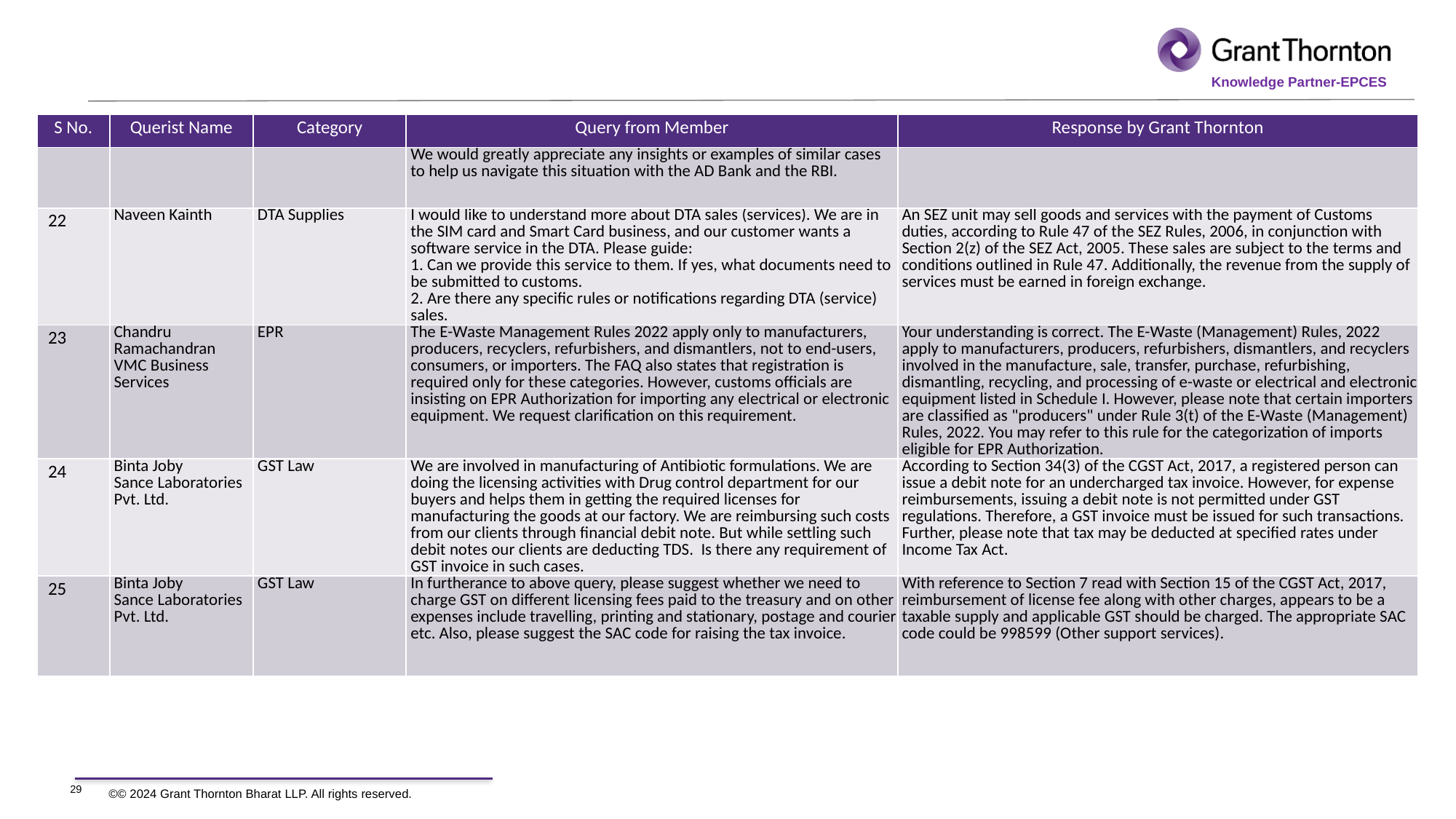

| S No. | Querist Name | Category | Query from Member | Response by Grant Thornton |
| --- | --- | --- | --- | --- |
|  |  |  | We would greatly appreciate any insights or examples of similar cases to help us navigate this situation with the AD Bank and the RBI. |  |
| 22 | Naveen Kainth | DTA Supplies | I would like to understand more about DTA sales (services). We are in the SIM card and Smart Card business, and our customer wants a software service in the DTA. Please guide: 1. Can we provide this service to them. If yes, what documents need to be submitted to customs. 2. Are there any specific rules or notifications regarding DTA (service) sales. | An SEZ unit may sell goods and services with the payment of Customs duties, according to Rule 47 of the SEZ Rules, 2006, in conjunction with Section 2(z) of the SEZ Act, 2005. These sales are subject to the terms and conditions outlined in Rule 47. Additionally, the revenue from the supply of services must be earned in foreign exchange. |
| 23 | Chandru Ramachandran VMC Business Services | EPR | The E-Waste Management Rules 2022 apply only to manufacturers, producers, recyclers, refurbishers, and dismantlers, not to end-users, consumers, or importers. The FAQ also states that registration is required only for these categories. However, customs officials are insisting on EPR Authorization for importing any electrical or electronic equipment. We request clarification on this requirement. | Your understanding is correct. The E-Waste (Management) Rules, 2022 apply to manufacturers, producers, refurbishers, dismantlers, and recyclers involved in the manufacture, sale, transfer, purchase, refurbishing, dismantling, recycling, and processing of e-waste or electrical and electronic equipment listed in Schedule I. However, please note that certain importers are classified as "producers" under Rule 3(t) of the E-Waste (Management) Rules, 2022. You may refer to this rule for the categorization of imports eligible for EPR Authorization. |
| 24 | Binta Joby Sance Laboratories Pvt. Ltd. | GST Law | We are involved in manufacturing of Antibiotic formulations. We are doing the licensing activities with Drug control department for our buyers and helps them in getting the required licenses for manufacturing the goods at our factory. We are reimbursing such costs from our clients through financial debit note. But while settling such debit notes our clients are deducting TDS. Is there any requirement of GST invoice in such cases. | According to Section 34(3) of the CGST Act, 2017, a registered person can issue a debit note for an undercharged tax invoice. However, for expense reimbursements, issuing a debit note is not permitted under GST regulations. Therefore, a GST invoice must be issued for such transactions. Further, please note that tax may be deducted at specified rates under Income Tax Act. |
| 25 | Binta Joby Sance Laboratories Pvt. Ltd. | GST Law | In furtherance to above query, please suggest whether we need to charge GST on different licensing fees paid to the treasury and on other expenses include travelling, printing and stationary, postage and courier etc. Also, please suggest the SAC code for raising the tax invoice. | With reference to Section 7 read with Section 15 of the CGST Act, 2017, reimbursement of license fee along with other charges, appears to be a taxable supply and applicable GST should be charged. The appropriate SAC code could be 998599 (Other support services). |
29